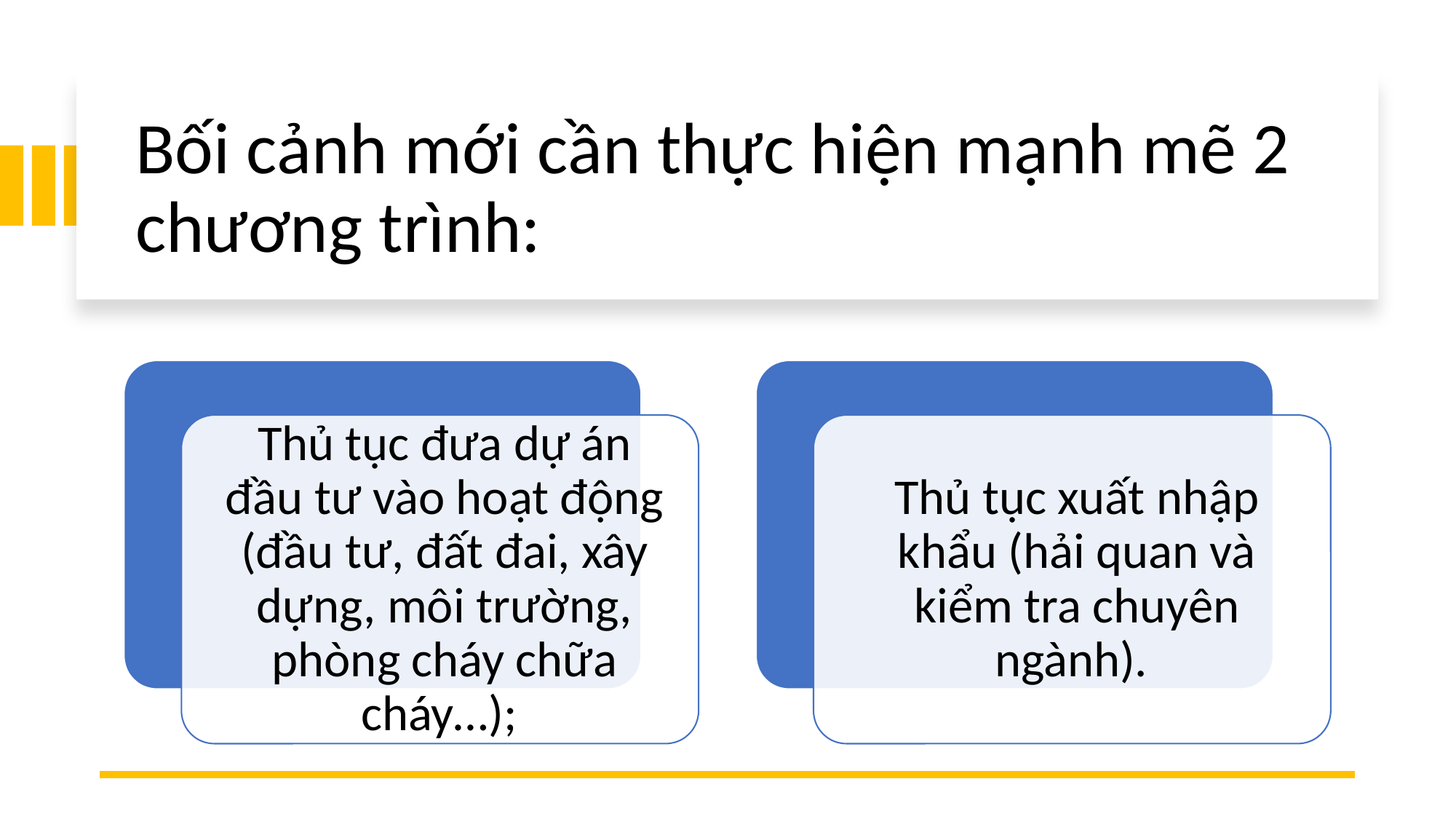

# Bối cảnh mới cần thực hiện mạnh mẽ 2 chương trình:

Thủ tục đưa dự án đầu tư vào hoạt động (đầu tư, đất đai, xây dựng, môi trường, phòng cháy chữa cháy…);
Thủ tục xuất nhập khẩu (hải quan và kiểm tra chuyên ngành).